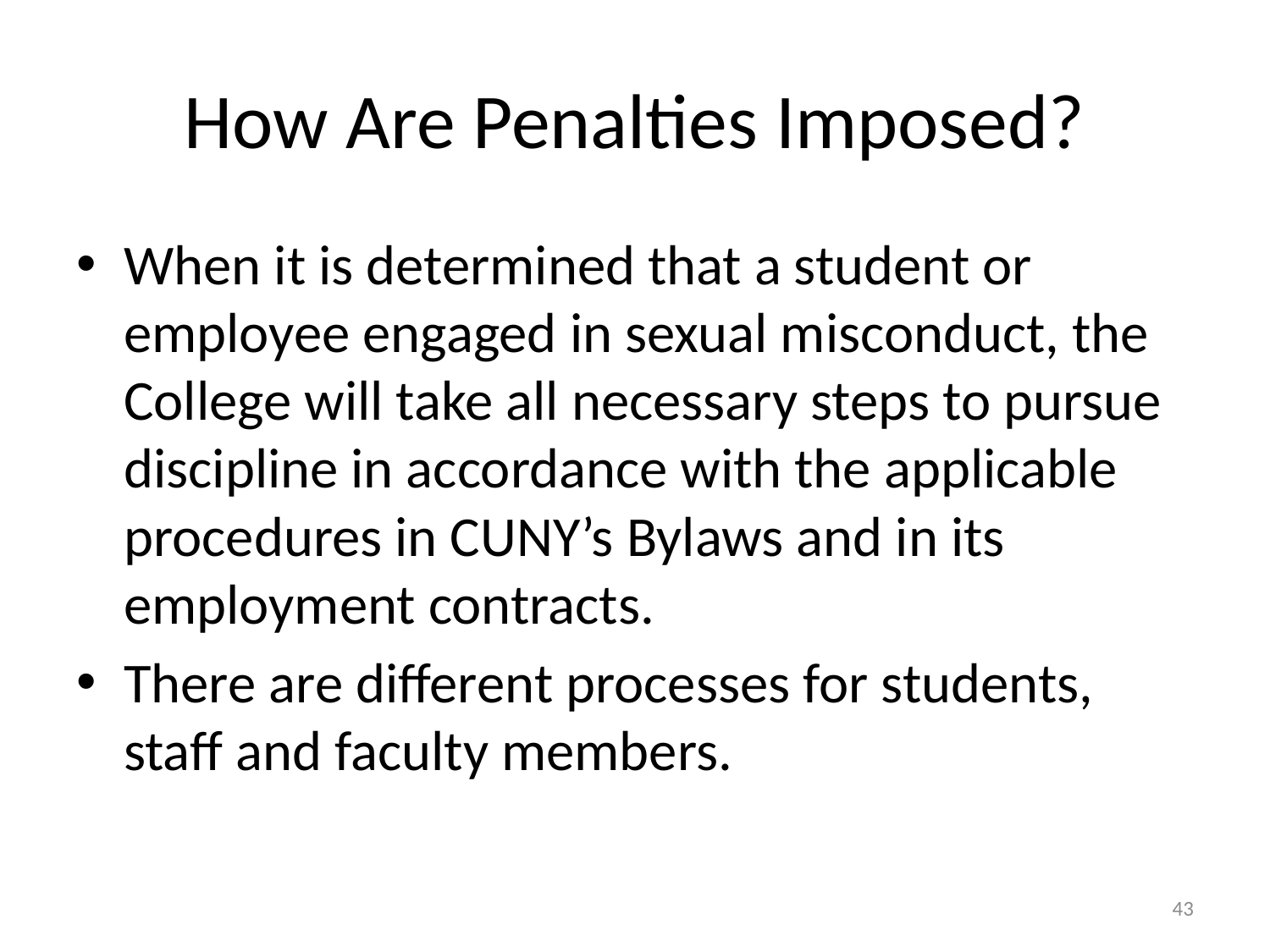

# How Are Penalties Imposed?
When it is determined that a student or employee engaged in sexual misconduct, the College will take all necessary steps to pursue discipline in accordance with the applicable procedures in CUNY’s Bylaws and in its employment contracts.
There are different processes for students, staff and faculty members.

43